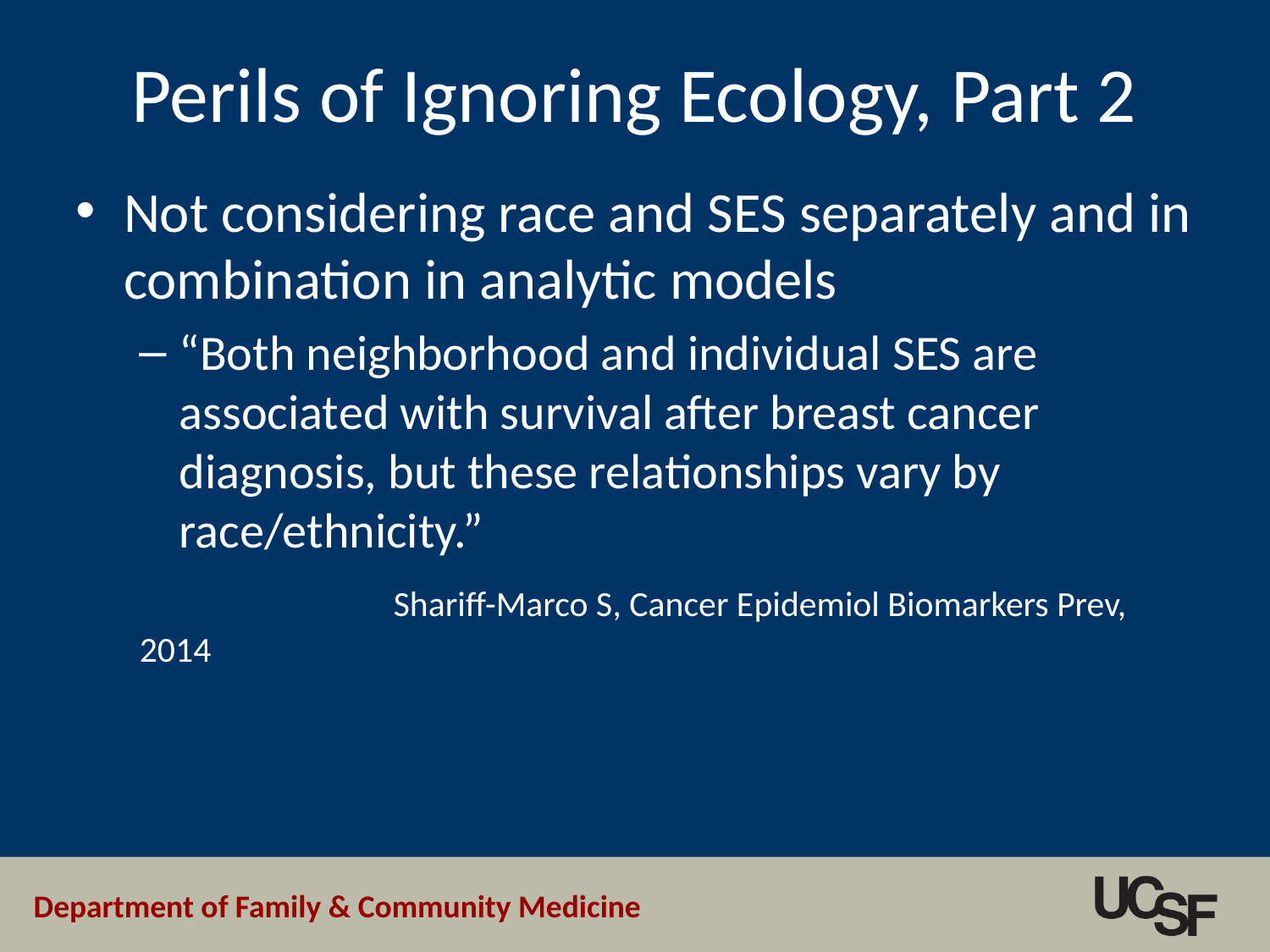

# Perils of Ignoring Ecology, Part 2
Not considering race and SES separately and in combination in analytic models
“Both neighborhood and individual SES are associated with survival after breast cancer diagnosis, but these relationships vary by race/ethnicity.”
		Shariff-Marco S, Cancer Epidemiol Biomarkers Prev, 2014